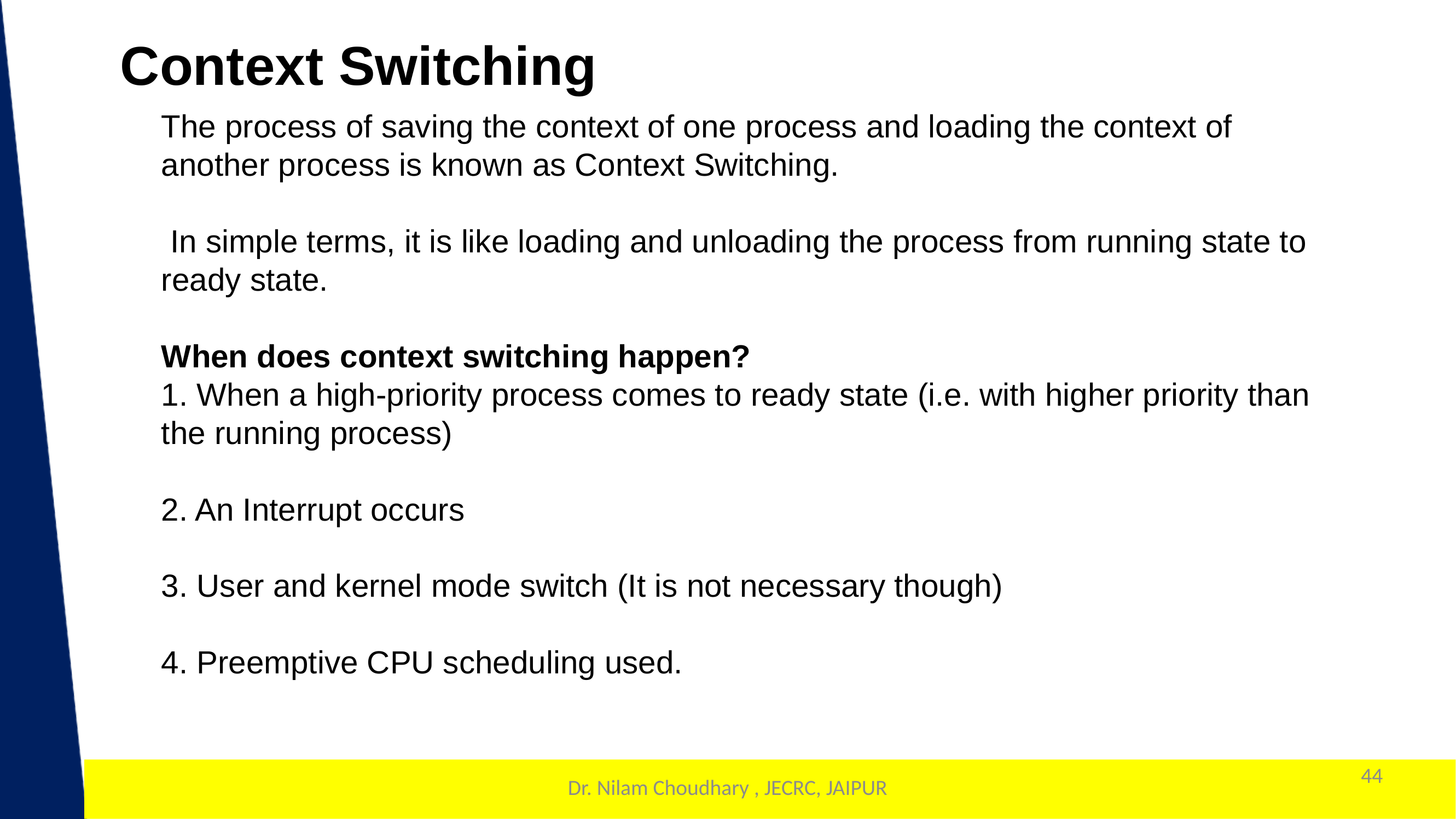

Context Switching
The process of saving the context of one process and loading the context of another process is known as Context Switching.

 In simple terms, it is like loading and unloading the process from running state to ready state.

When does context switching happen?
1. When a high-priority process comes to ready state (i.e. with higher priority than the running process)
2. An Interrupt occurs
3. User and kernel mode switch (It is not necessary though)
4. Preemptive CPU scheduling used.
44
1
Dr. Nilam Choudhary , JECRC, JAIPUR